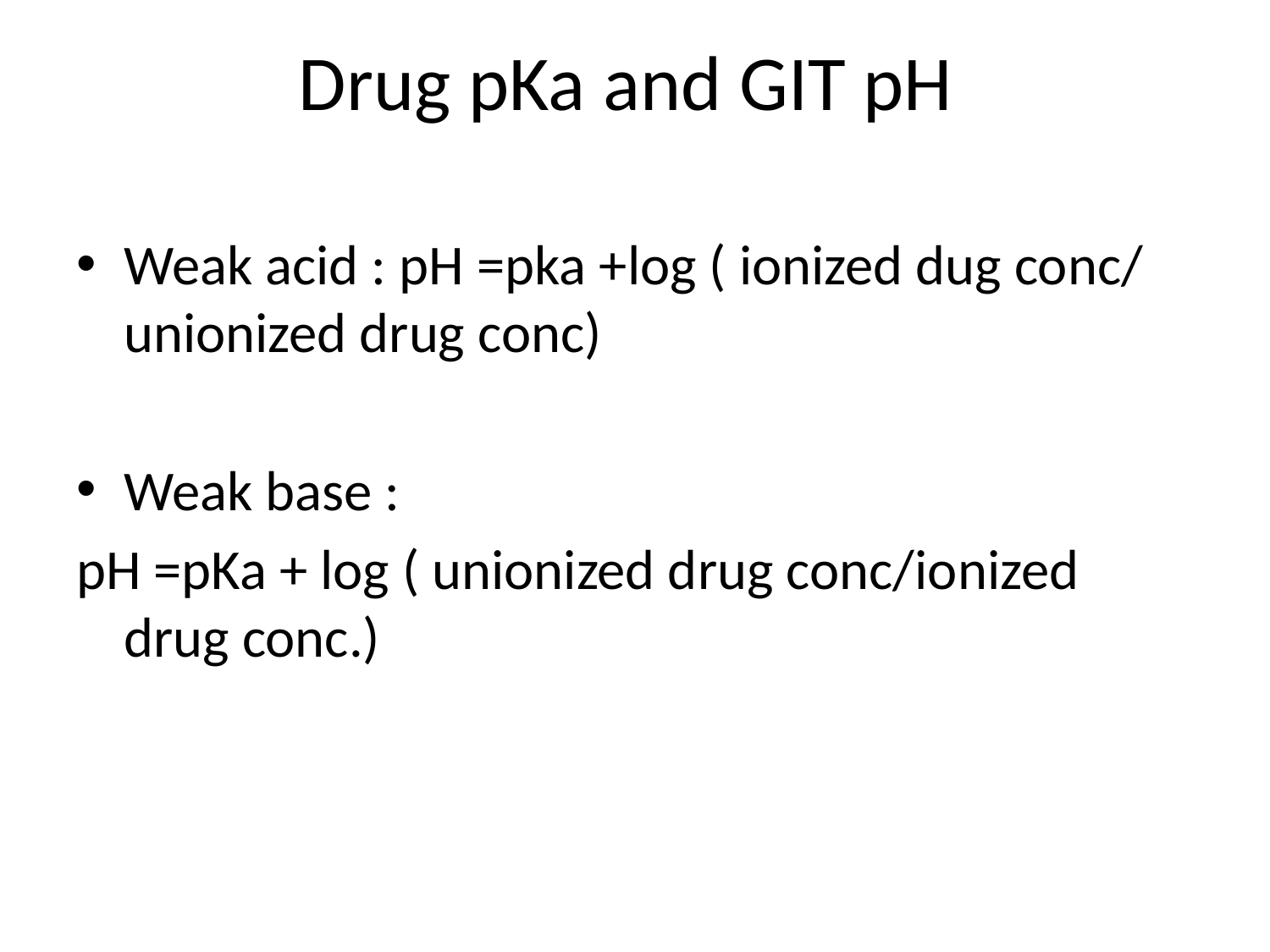

# Drug pKa and GIT pH
Weak acid : pH =pka +log ( ionized dug conc/ unionized drug conc)

Weak base :
pH =pKa + log ( unionized drug conc/ionized drug conc.)